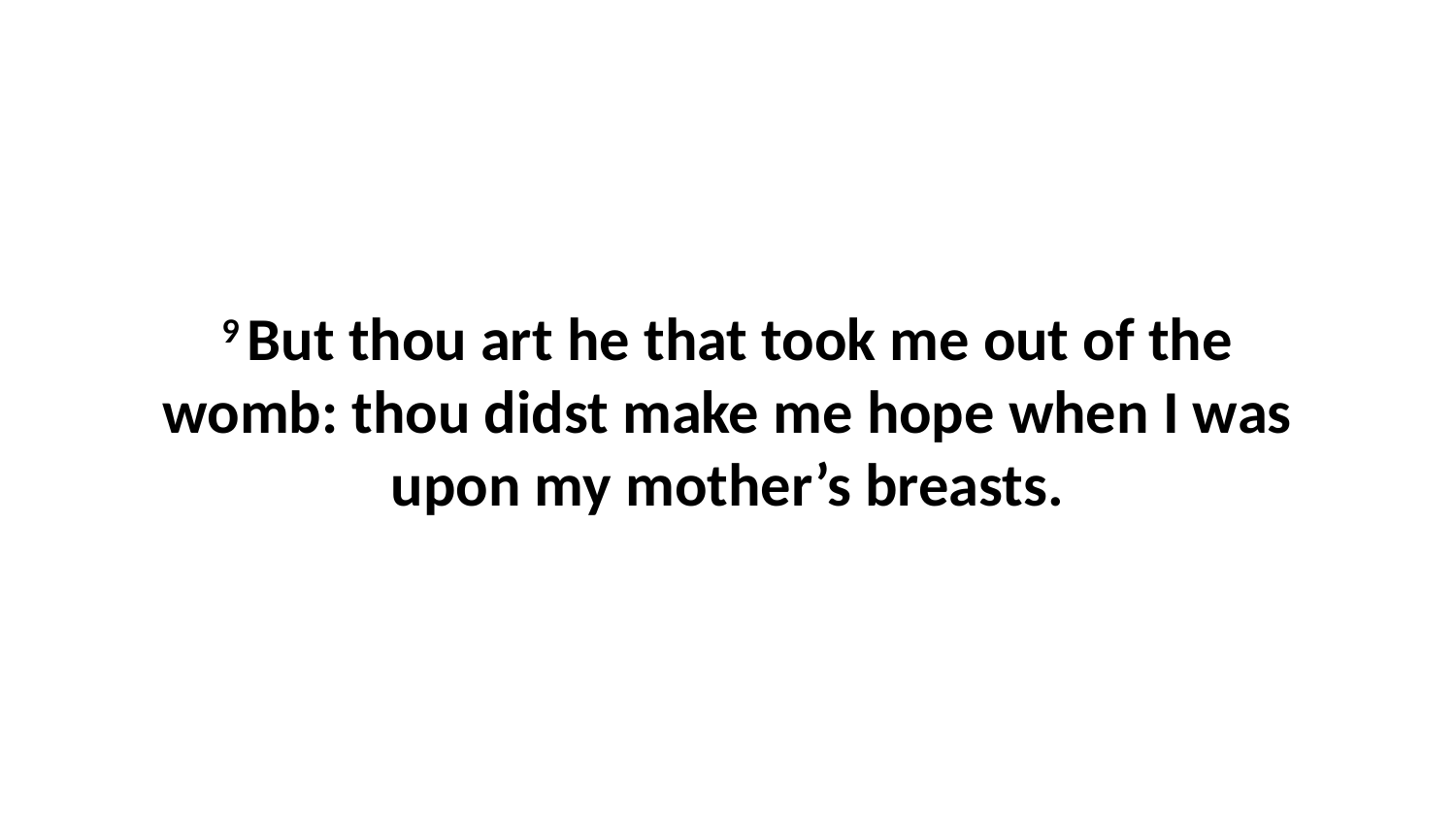

9 But thou art he that took me out of the womb: thou didst make me hope when I was upon my mother’s breasts.